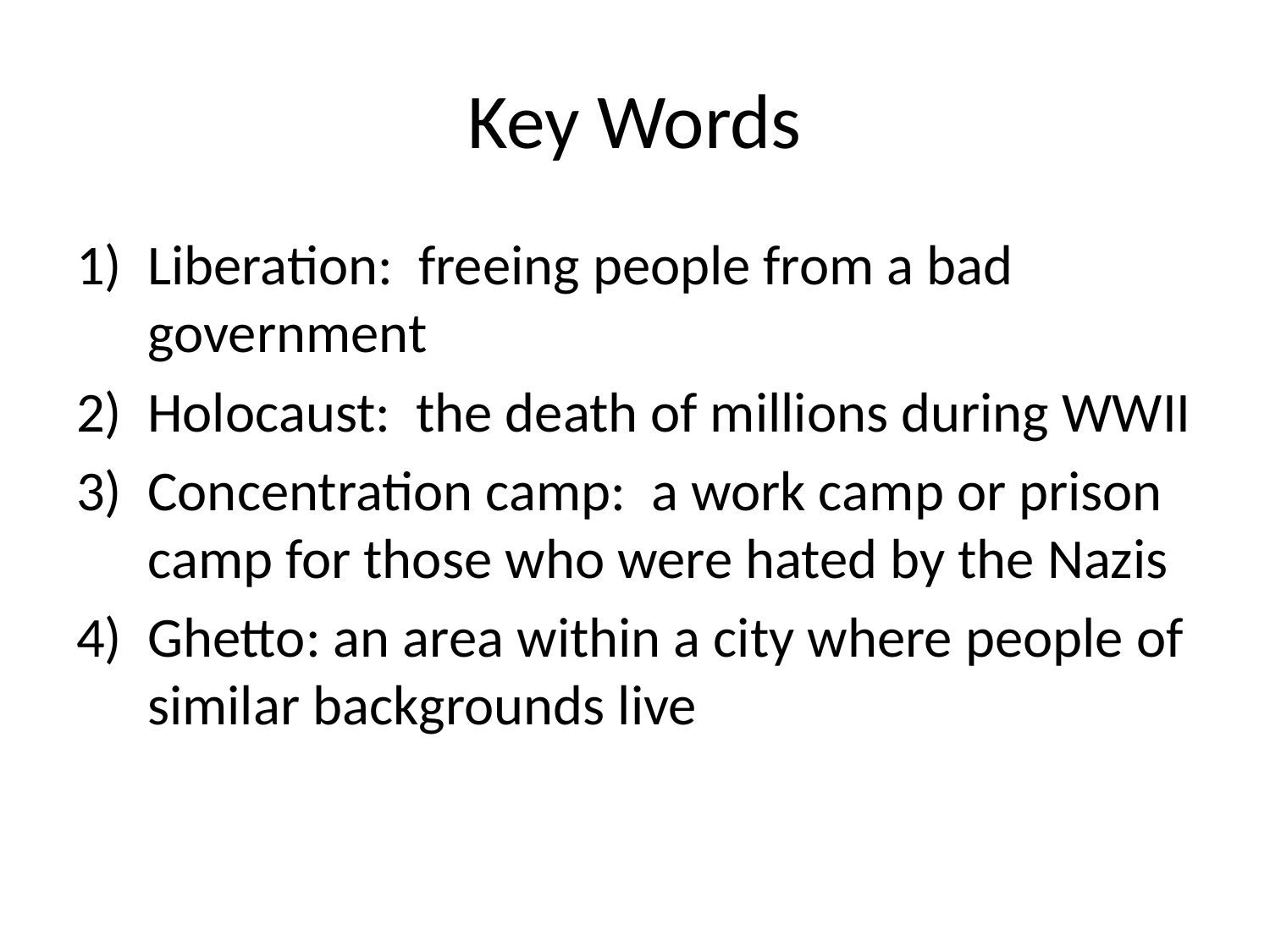

# Key Words
Liberation:  freeing people from a bad government
Holocaust:  the death of millions during WWII
Concentration camp:  a work camp or prison camp for those who were hated by the Nazis
Ghetto: an area within a city where people of similar backgrounds live